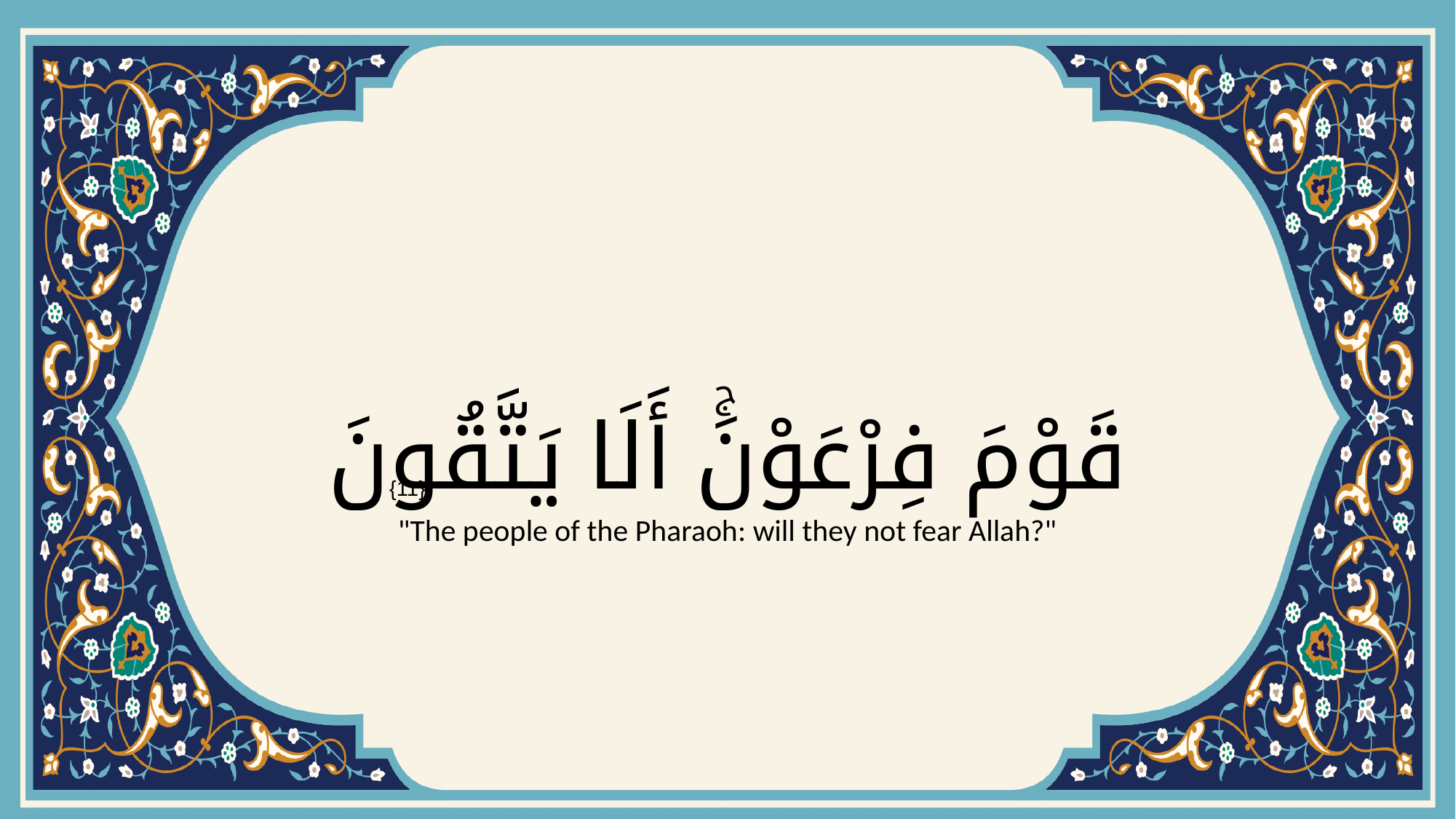

# قَوْمَ فِرْعَوْنَۚ أَلَا يَتَّقُونَ
{11}
"The people of the Pharaoh: will they not fear Allah?"